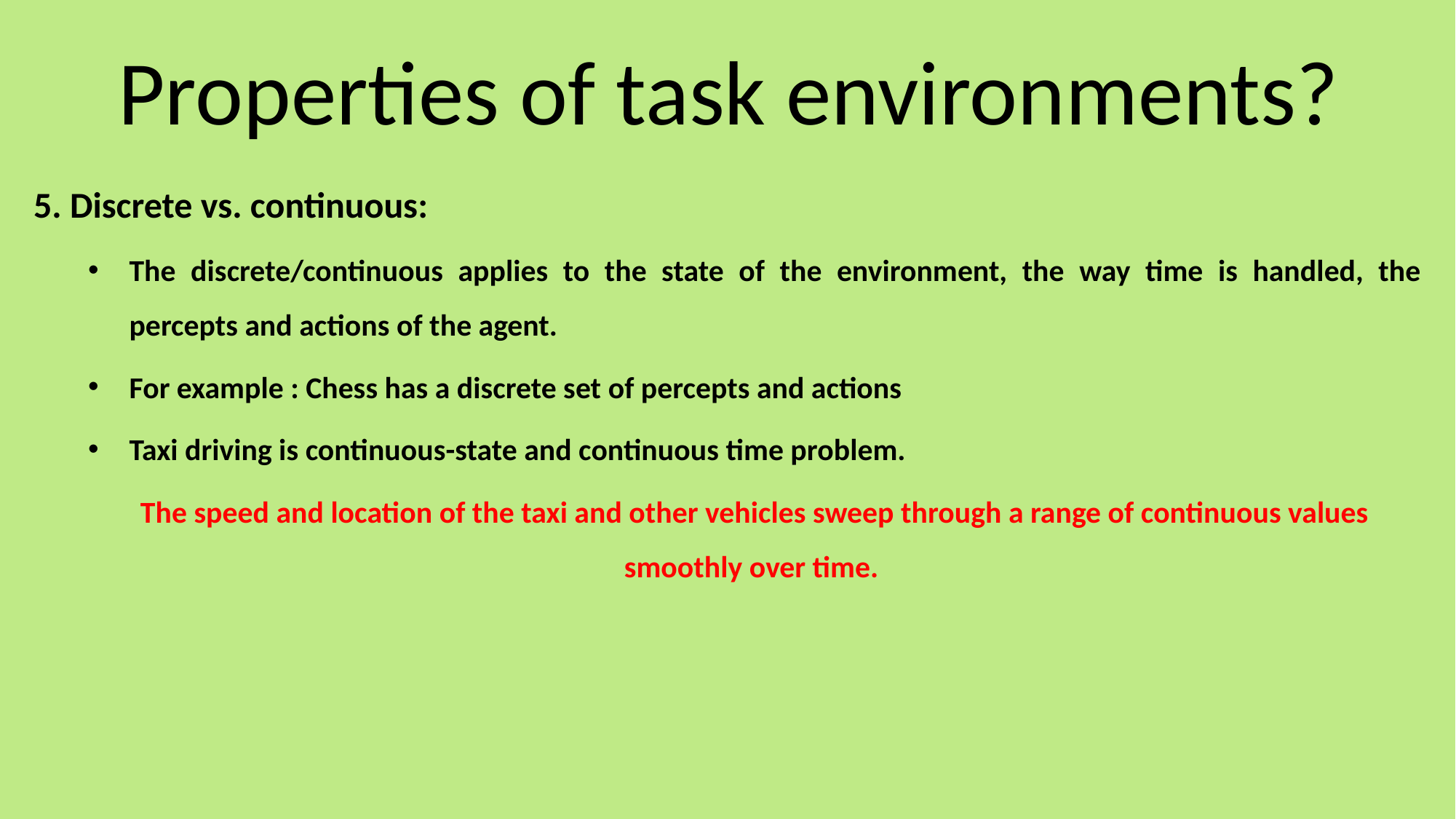

# Properties of task environments?
5. Discrete vs. continuous:
The discrete/continuous applies to the state of the environment, the way time is handled, the percepts and actions of the agent.
For example : Chess has a discrete set of percepts and actions
Taxi driving is continuous-state and continuous time problem.
The speed and location of the taxi and other vehicles sweep through a range of continuous values smoothly over time.